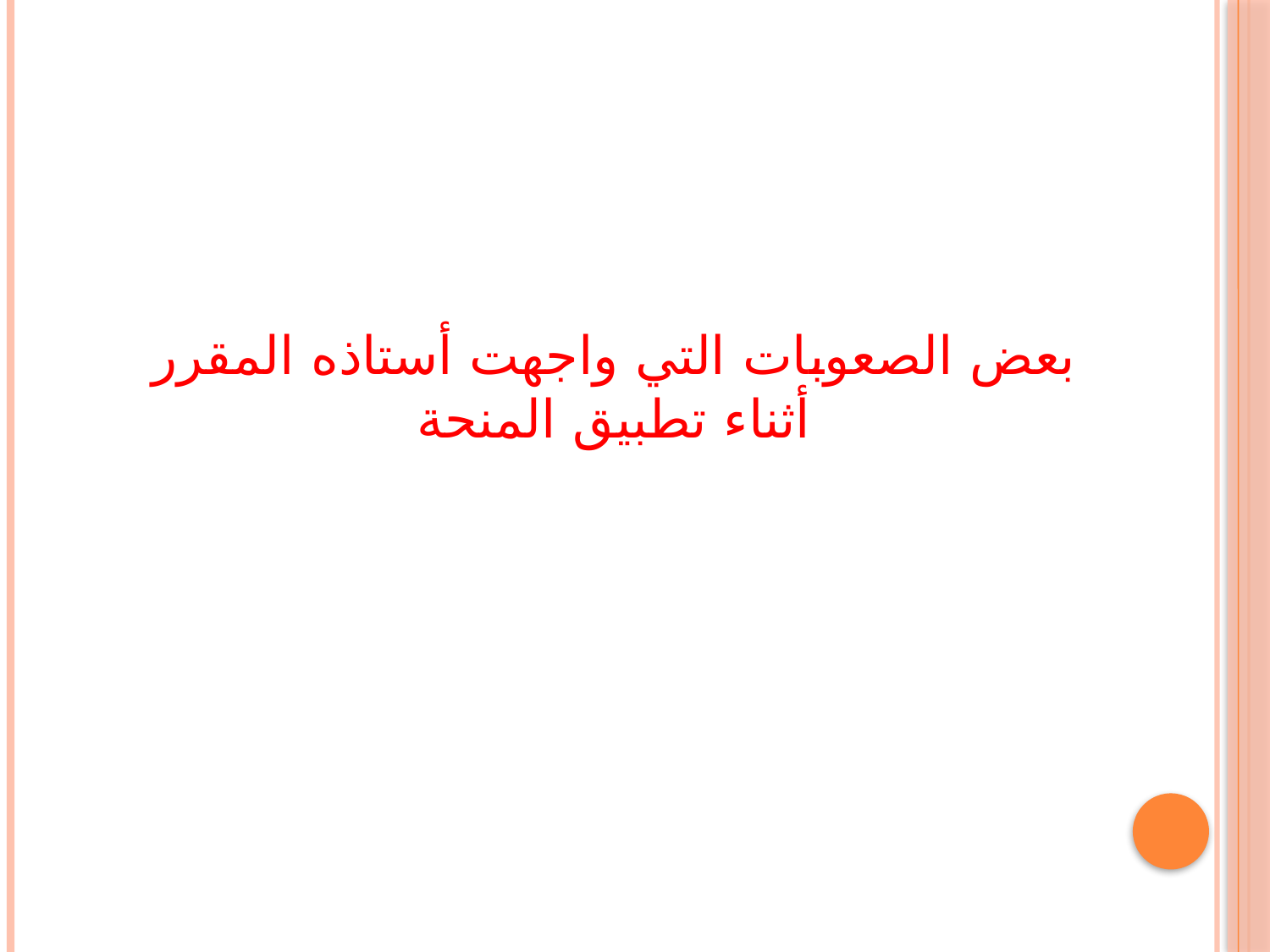

# بعض الصعوبات التي واجهت أستاذه المقرر أثناء تطبيق المنحة